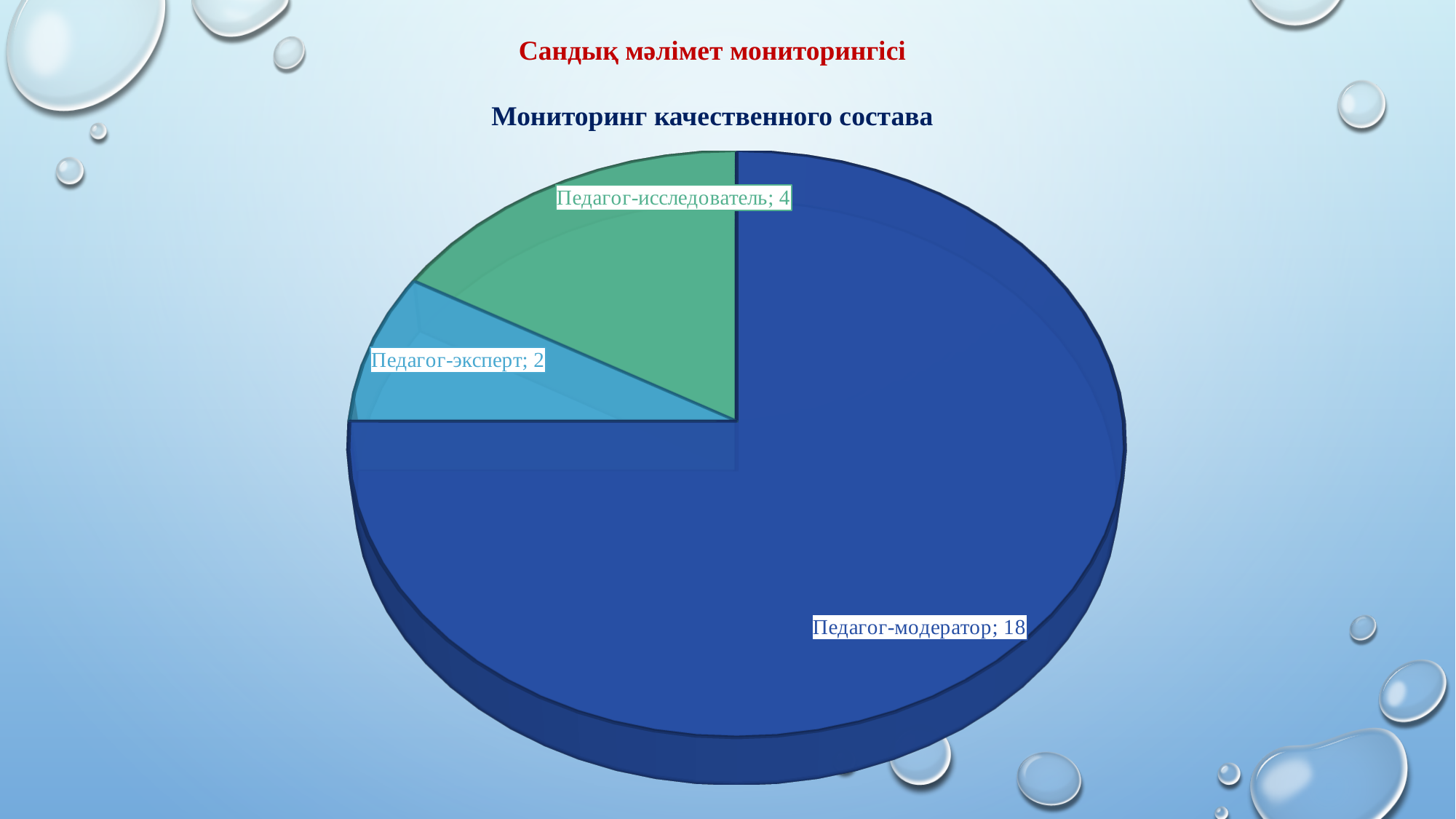

Сандық мәлімет мониторингісі
Мониторинг качественного состава

[unsupported chart]